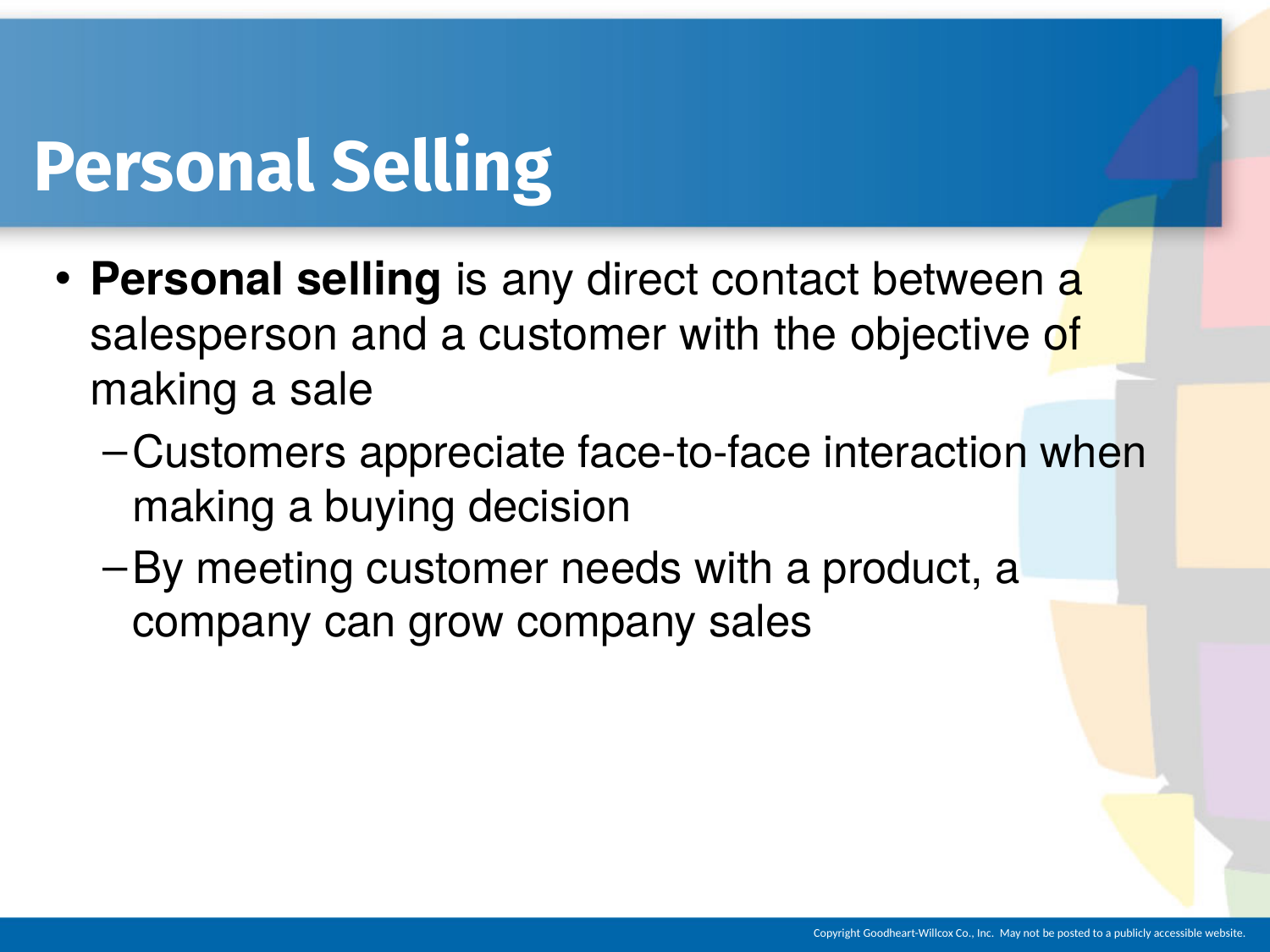

# Personal Selling
Personal selling is any direct contact between a salesperson and a customer with the objective of making a sale
Customers appreciate face-to-face interaction when making a buying decision
By meeting customer needs with a product, a company can grow company sales